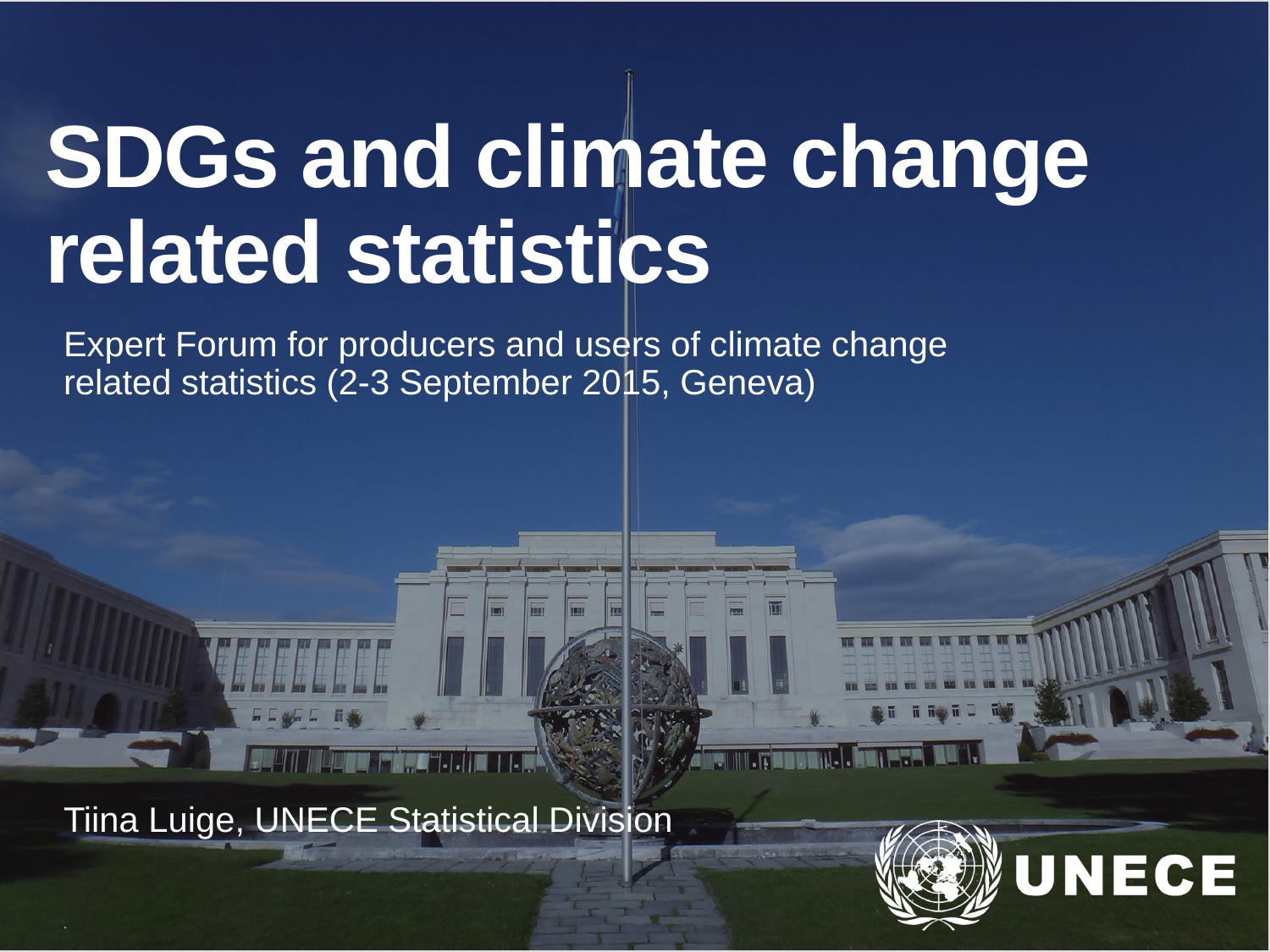

# SDGs and climate change related statistics
Expert Forum for producers and users of climate change related statistics (2-3 September 2015, Geneva)

Tiina Luige, UNECE Statistical Division